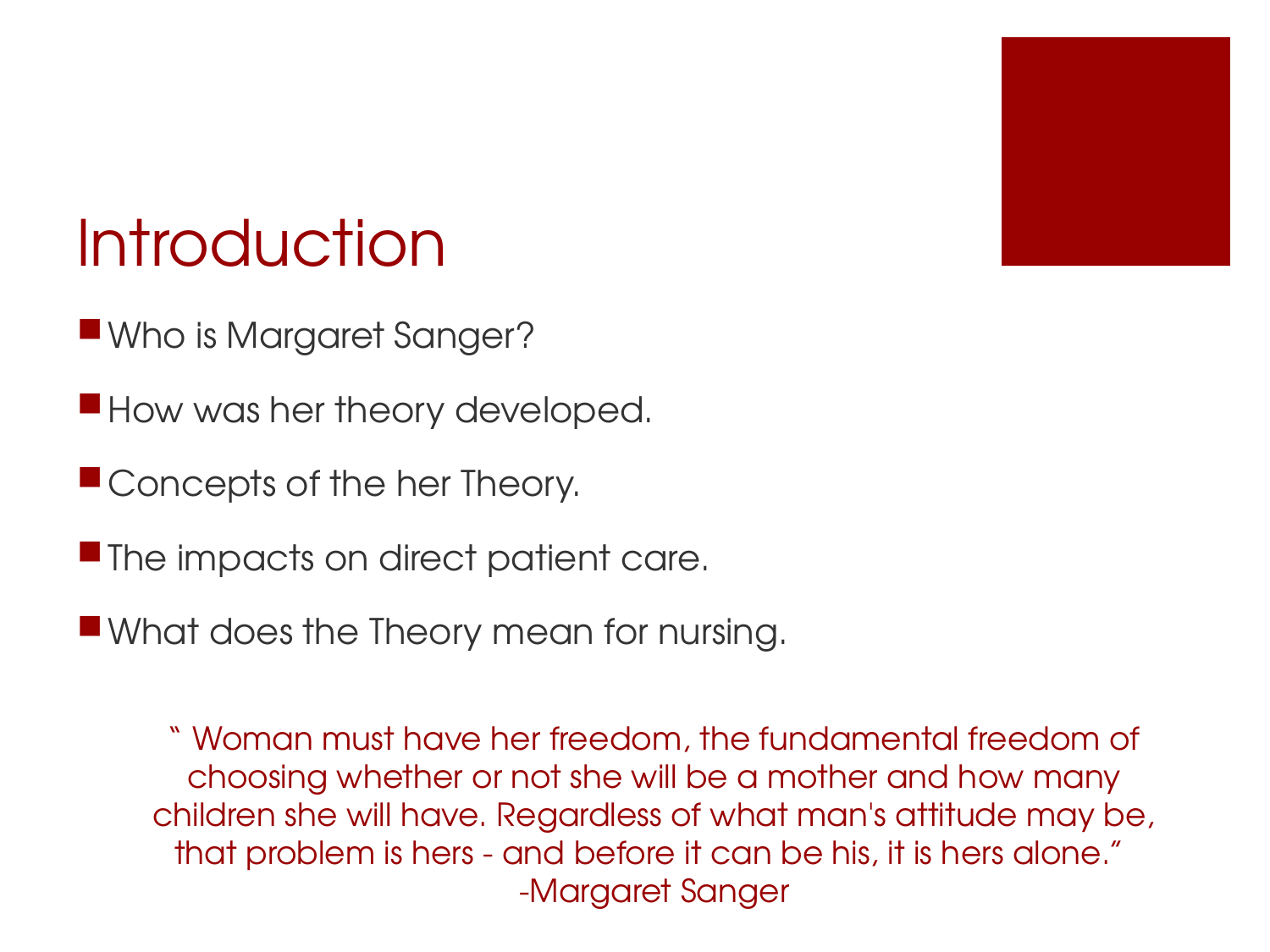

# Introduction
Who is Margaret Sanger?
How was her theory developed.
Concepts of the her Theory.
The impacts on direct patient care.
What does the Theory mean for nursing.
“ Woman must have her freedom, the fundamental freedom of choosing whether or not she will be a mother and how many children she will have. Regardless of what man's attitude may be, that problem is hers - and before it can be his, it is hers alone.”
-Margaret Sanger